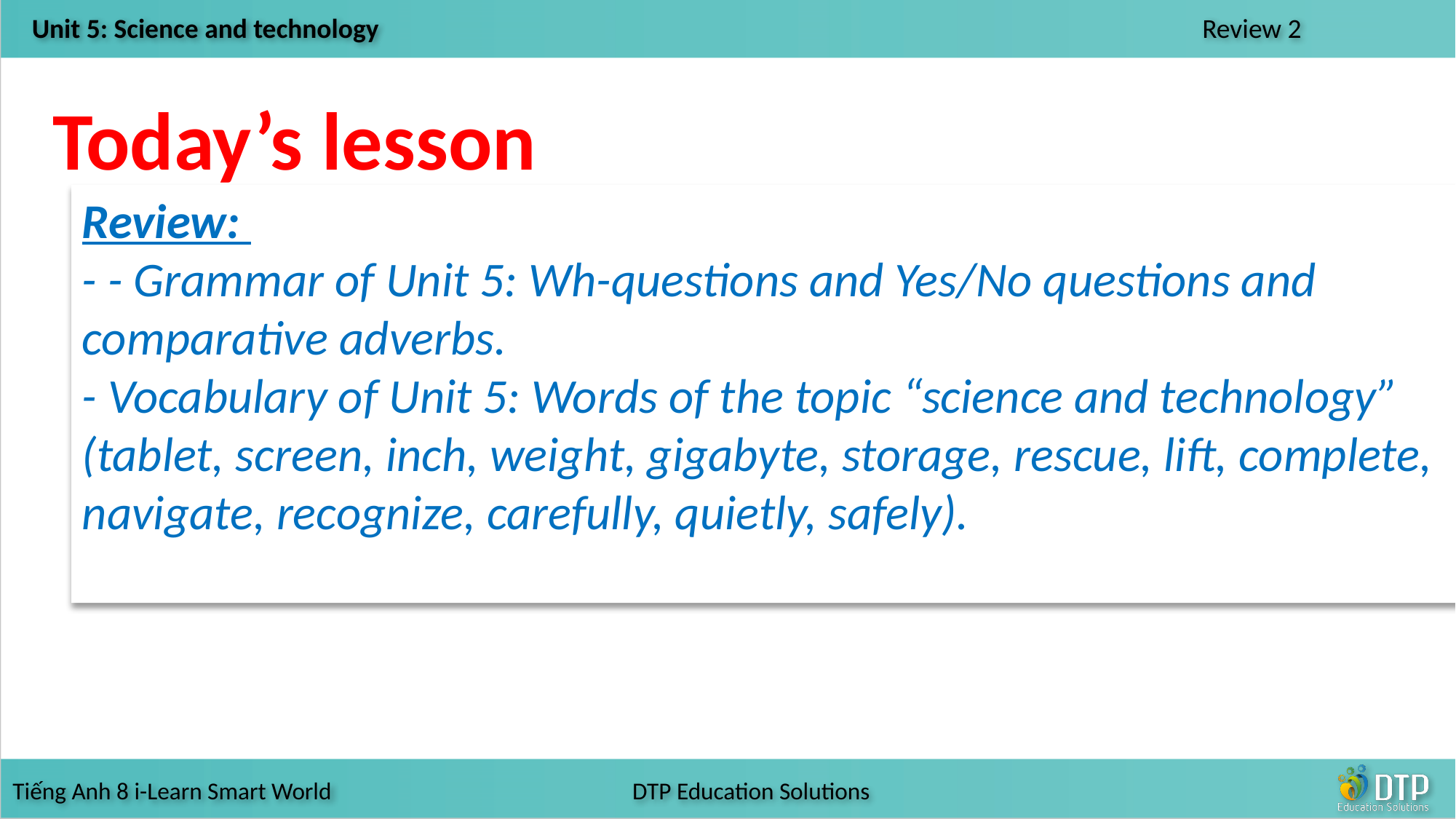

Today’s lesson
Review:
- - Grammar of Unit 5: Wh-questions and Yes/No questions and comparative adverbs.
- Vocabulary of Unit 5: Words of the topic “science and technology” (tablet, screen, inch, weight, gigabyte, storage, rescue, lift, complete, navigate, recognize, carefully, quietly, safely).